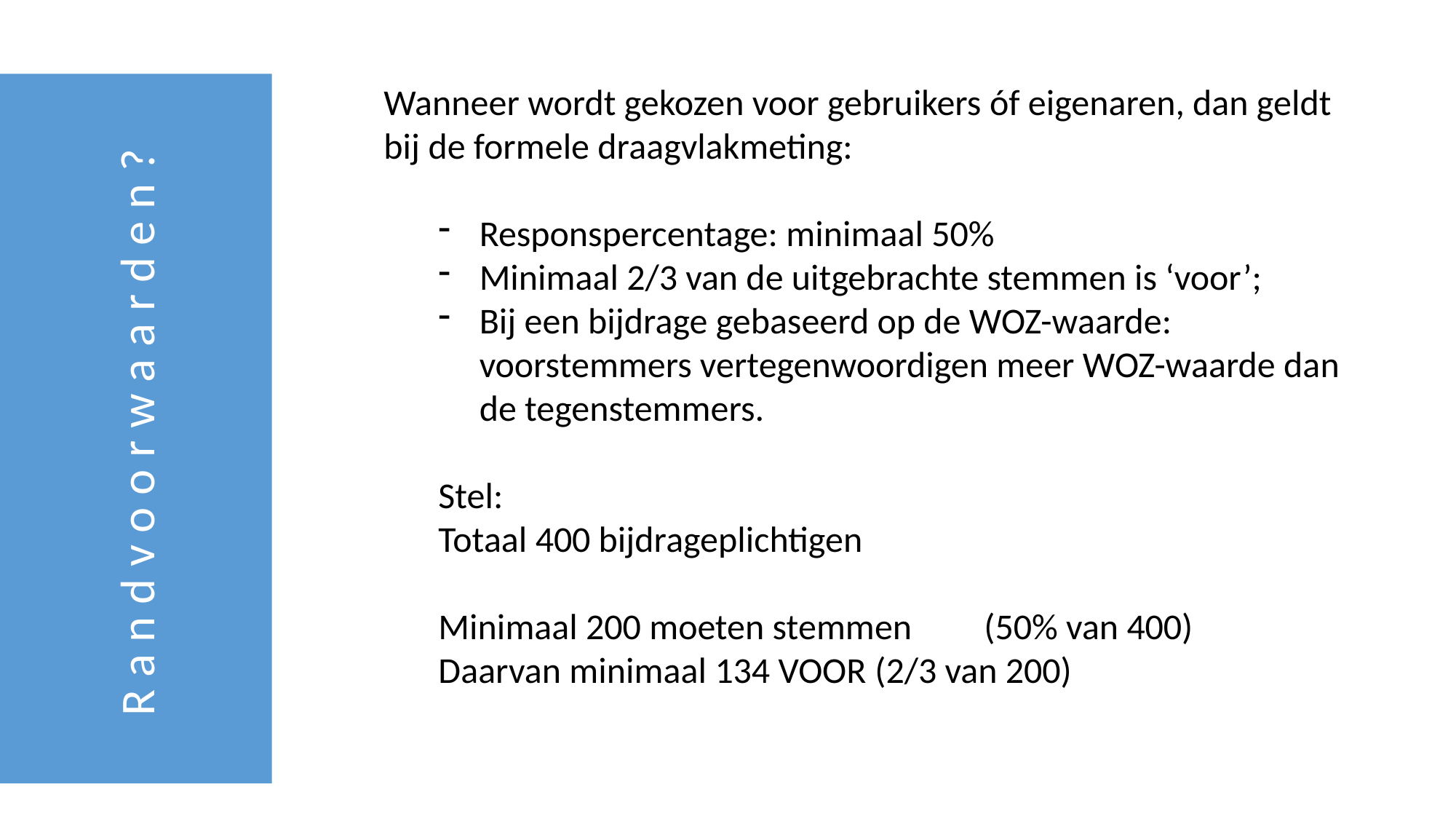

Wanneer wordt gekozen voor gebruikers óf eigenaren, dan geldt bij de formele draagvlakmeting:

Responspercentage: minimaal 50%
Minimaal 2/3 van de uitgebrachte stemmen is ‘voor’;
Bij een bijdrage gebaseerd op de WOZ-waarde: voorstemmers vertegenwoordigen meer WOZ-waarde dan de tegenstemmers.

Stel:
Totaal 400 bijdrageplichtigen

Minimaal 200 moeten stemmen 	(50% van 400)
Daarvan minimaal 134 VOOR 	(2/3 van 200)
Randvoorwaarden?